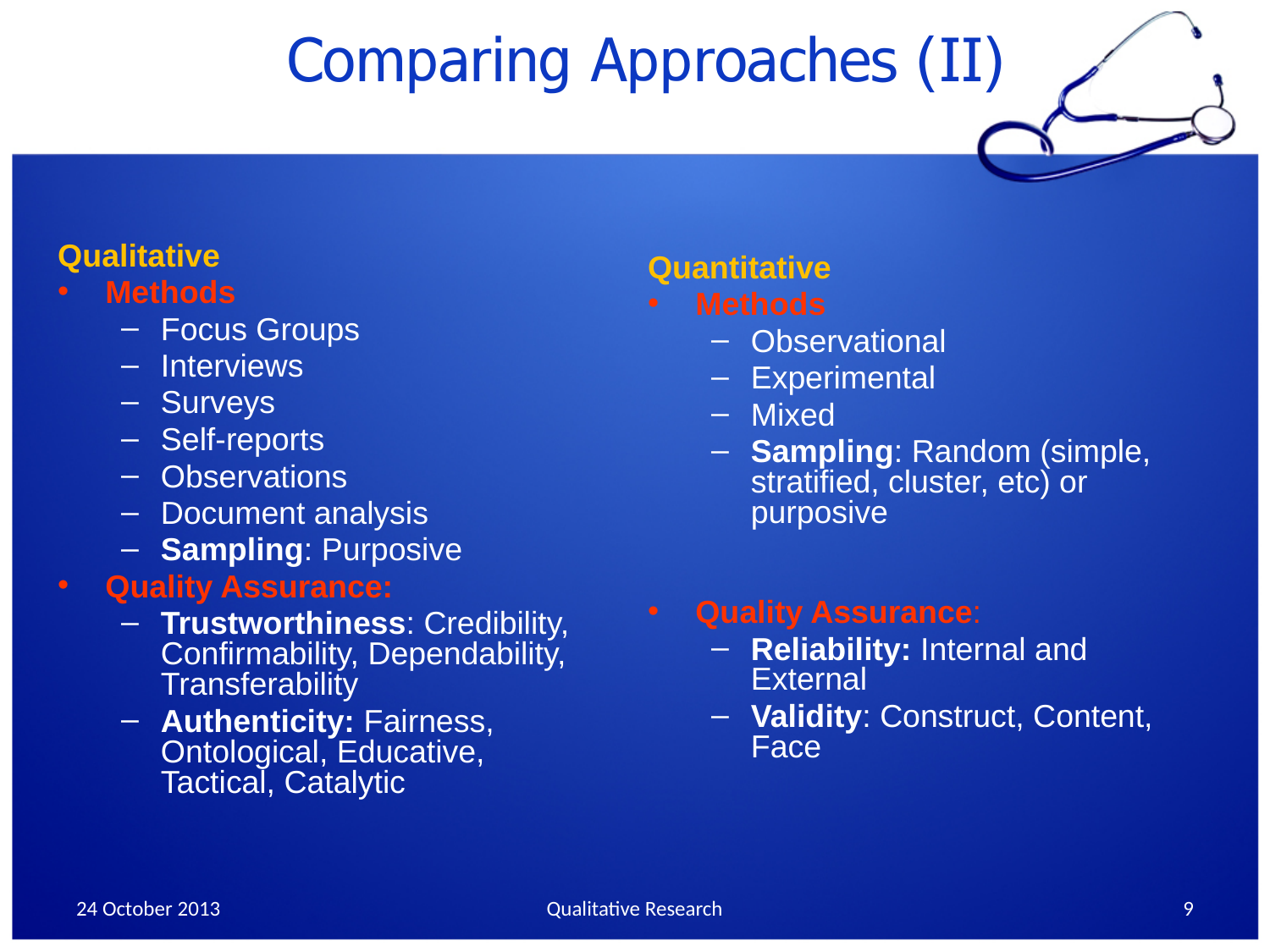

# Comparing Approaches (II)
Qualitative
Methods
Focus Groups
Interviews
Surveys
Self-reports
Observations
Document analysis
Sampling: Purposive
Quality Assurance:
Trustworthiness: Credibility, Confirmability, Dependability, Transferability
Authenticity: Fairness, Ontological, Educative, Tactical, Catalytic

Quantitative
Methods
Observational
Experimental
Mixed
Sampling: Random (simple, stratified, cluster, etc) or purposive

Quality Assurance:
Reliability: Internal and External
Validity: Construct, Content, Face

24 October 2013
Qualitative Research
9